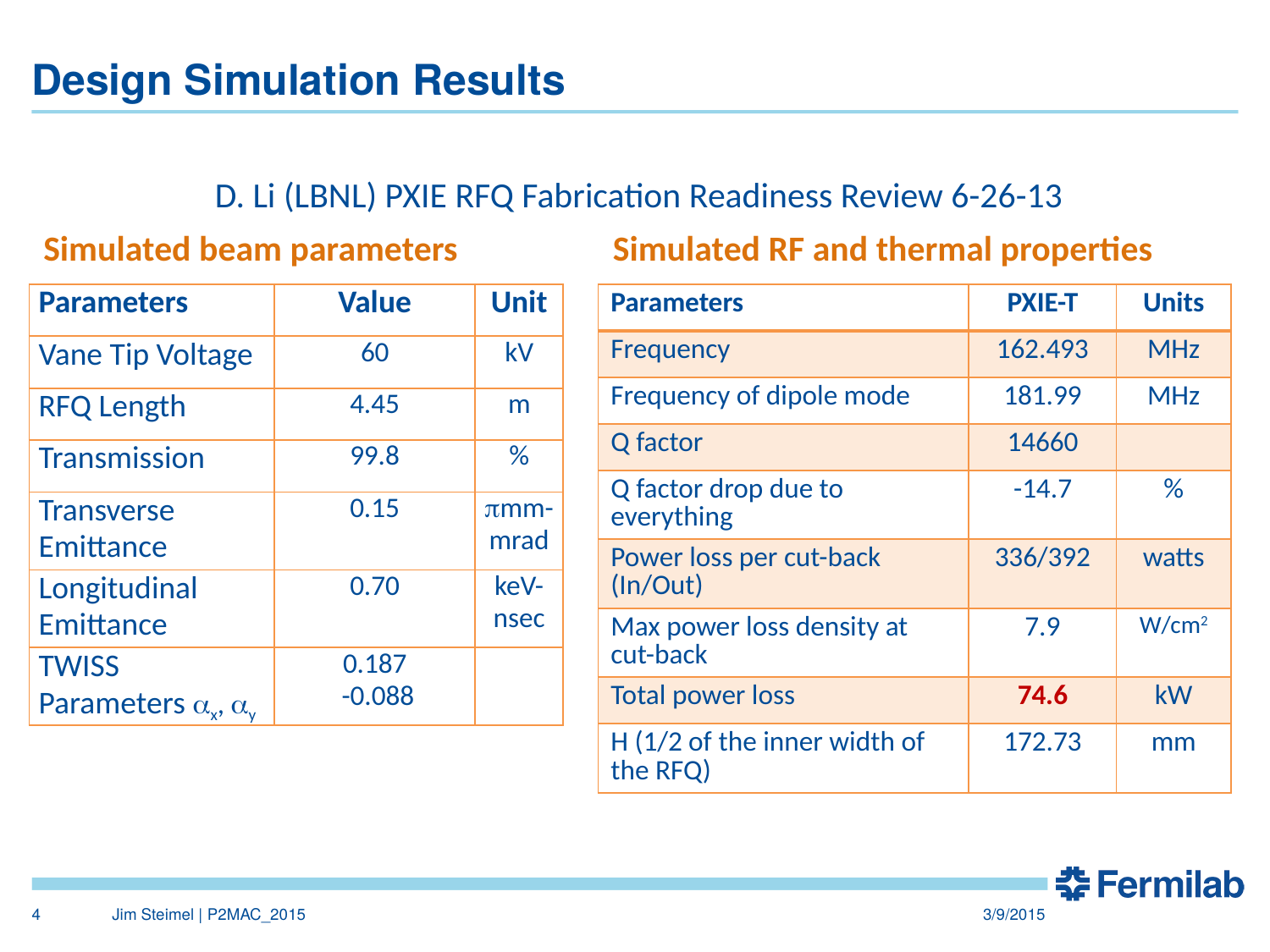

# Design Simulation Results
D. Li (LBNL) PXIE RFQ Fabrication Readiness Review 6-26-13
Simulated RF and thermal properties
Simulated beam parameters
| Parameters | Value | Unit |
| --- | --- | --- |
| Vane Tip Voltage | 60 | kV |
| RFQ Length | 4.45 | m |
| Transmission | 99.8 | % |
| Transverse Emittance | 0.15 | πmm-mrad |
| Longitudinal Emittance | 0.70 | keV-nsec |
| TWISS Parameters αx, αy | 0.187 -0.088 |  |
| Parameters | PXIE-T | Units |
| --- | --- | --- |
| Frequency | 162.493 | MHz |
| Frequency of dipole mode | 181.99 | MHz |
| Q factor | 14660 |  |
| Q factor drop due to everything | -14.7 | % |
| Power loss per cut-back (In/Out) | 336/392 | watts |
| Max power loss density at cut-back | 7.9 | W/cm2 |
| Total power loss | 74.6 | kW |
| H (1/2 of the inner width of the RFQ) | 172.73 | mm |
4
Jim Steimel | P2MAC_2015
3/9/2015